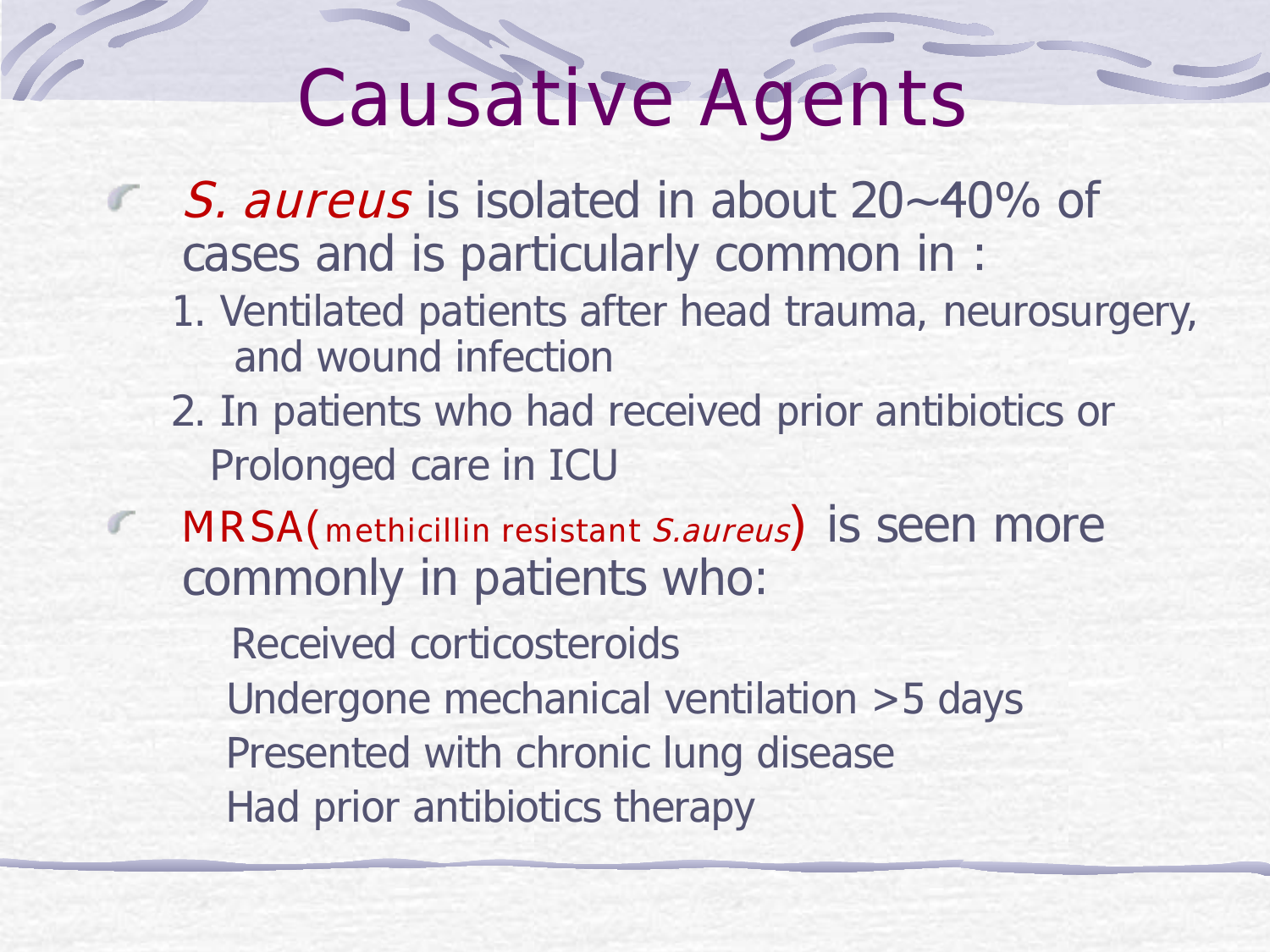

# Causative Agents
S. aureus is isolated in about 20~40% of cases and is particularly common in :
1. Ventilated patients after head trauma, neurosurgery, and wound infection
2. In patients who had received prior antibiotics or
   Prolonged care in ICU
MRSA(methicillin resistant S.aureus) is seen more commonly in patients who:
        Received corticosteroids
         Undergone mechanical ventilation >5 days
         Presented with chronic lung disease
         Had prior antibiotics therapy